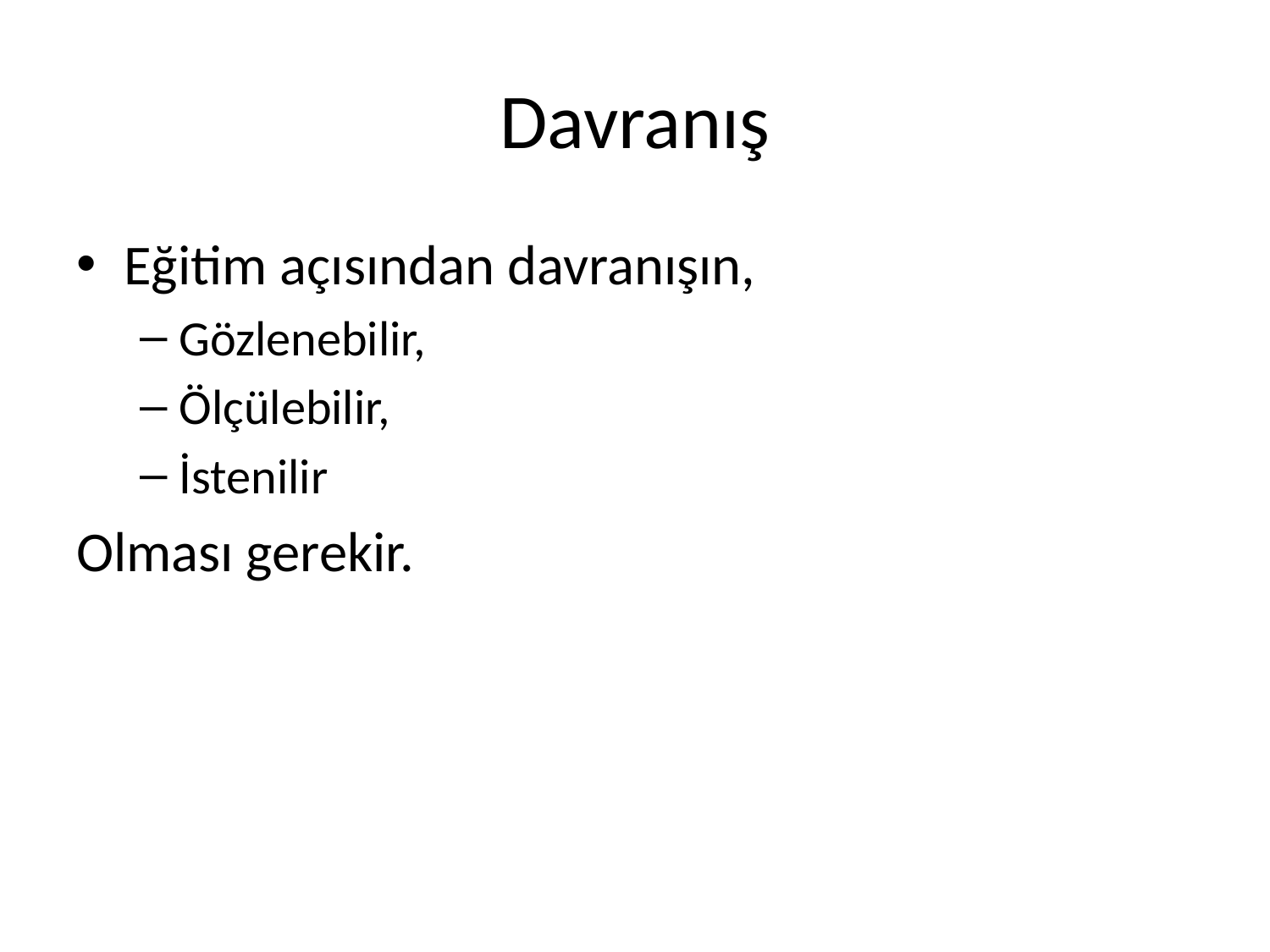

# Davranış
Eğitim açısından davranışın,
Gözlenebilir,
Ölçülebilir,
İstenilir
Olması gerekir.